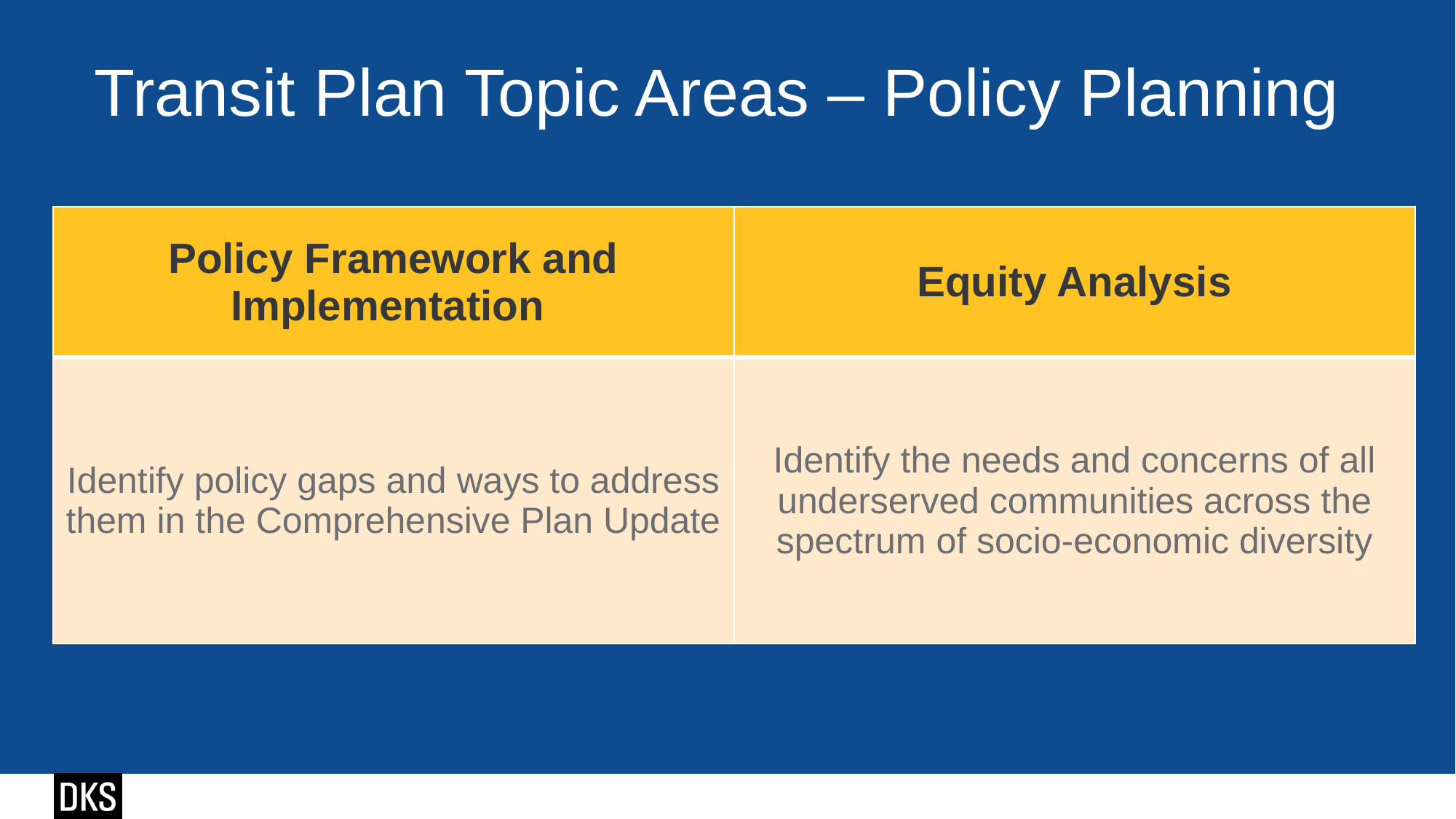

Transit Plan Topic Areas – Policy Planning
| Policy Framework and Implementation | Equity Analysis |
| --- | --- |
| Identify policy gaps and ways to address them in the Comprehensive Plan Update | Identify the needs and concerns of all underserved communities across the spectrum of socio-economic diversity |